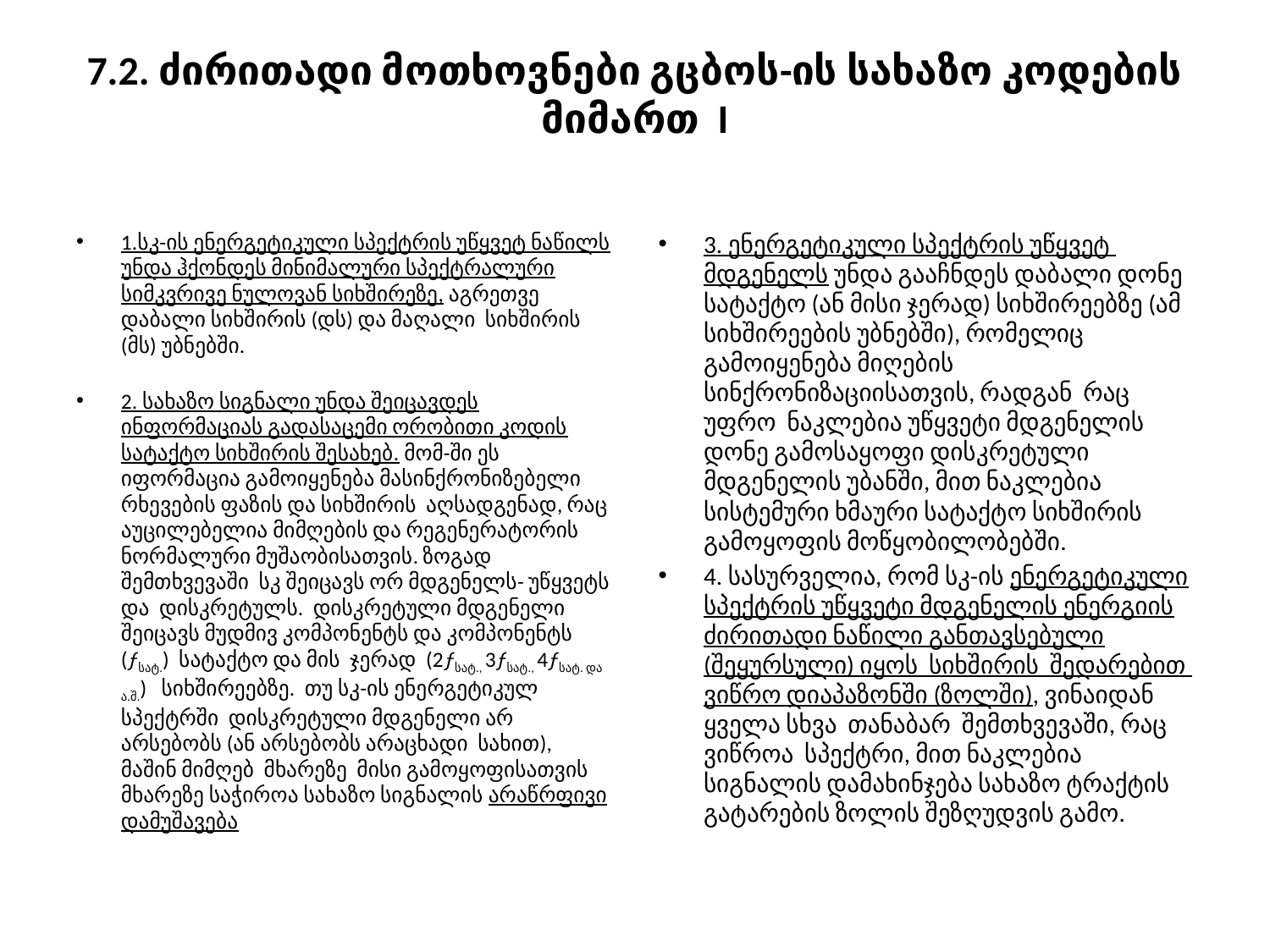

# 7.2. ძირითადი მოთხოვნები გცბოს-ის სახაზო კოდების მიმართ  I
1.სკ-ის ენერგეტიკული სპექტრის უწყვეტ ნაწილს უნდა ჰქონდეს მინიმალური სპექტრალური სიმკვრივე ნულოვან სიხშირეზე, აგრეთვე დაბალი სიხშირის (დს) და მაღალი  სიხშირის (მს) უბნებში.
2. სახაზო სიგნალი უნდა შეიცავდეს ინფორმაციას გადასაცემი ორობითი კოდის სატაქტო სიხშირის შესახებ. მომ-ში ეს იფორმაცია გამოიყენება მასინქრონიზებელი რხევების ფაზის და სიხშირის  აღსადგენად, რაც აუცილებელია მიმღების და რეგენერატორის ნორმალური მუშაობისათვის. ზოგად შემთხვევაში  სკ შეიცავს ორ მდგენელს- უწყვეტს და  დისკრეტულს.  დისკრეტული მდგენელი შეიცავს მუდმივ კომპონენტს და კომპონენტს (ƒსატ.)  სატაქტო და მის  ჯერად  (2ƒსატ., 3ƒსატ., 4ƒსატ. და ა.შ.)   სიხშირეებზე.  თუ სკ-ის ენერგეტიკულ სპექტრში  დისკრეტული მდგენელი არ არსებობს (ან არსებობს არაცხადი  სახით), მაშინ მიმღებ  მხარეზე  მისი გამოყოფისათვის მხარეზე საჭიროა სახაზო სიგნალის არაწრფივი დამუშავება

3. ენერგეტიკული სპექტრის უწყვეტ  მდგენელს უნდა გააჩნდეს დაბალი დონე სატაქტო (ან მისი ჯერად) სიხშირეებზე (ამ სიხშირეების უბნებში), რომელიც გამოიყენება მიღების სინქრონიზაციისათვის, რადგან  რაც  უფრო  ნაკლებია უწყვეტი მდგენელის დონე გამოსაყოფი დისკრეტული მდგენელის უბანში, მით ნაკლებია სისტემური ხმაური სატაქტო სიხშირის გამოყოფის მოწყობილობებში.
4. სასურველია, რომ სკ-ის ენერგეტიკული სპექტრის უწყვეტი მდგენელის ენერგიის ძირითადი ნაწილი განთავსებული (შეყურსული) იყოს  სიხშირის  შედარებით  ვიწრო დიაპაზონში (ზოლში), ვინაიდან ყველა სხვა  თანაბარ  შემთხვევაში, რაც ვიწროა  სპექტრი, მით ნაკლებია სიგნალის დამახინჯება სახაზო ტრაქტის გატარების ზოლის შეზღუდვის გამო.